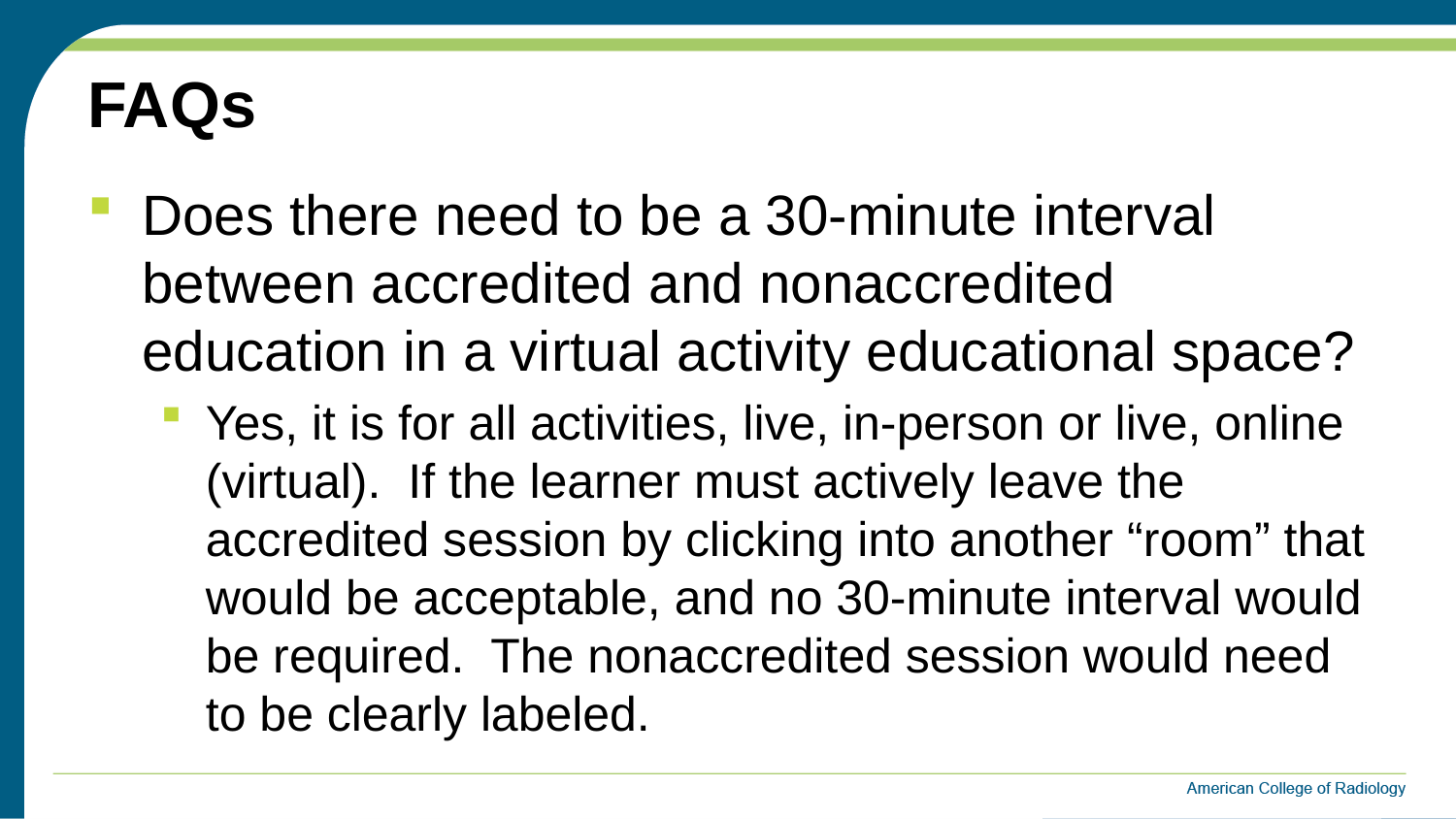

# FAQs
Does there need to be a 30-minute interval between accredited and nonaccredited education in a virtual activity educational space?
Yes, it is for all activities, live, in-person or live, online (virtual).  If the learner must actively leave the accredited session by clicking into another “room” that would be acceptable, and no 30-minute interval would be required.  The nonaccredited session would need to be clearly labeled.